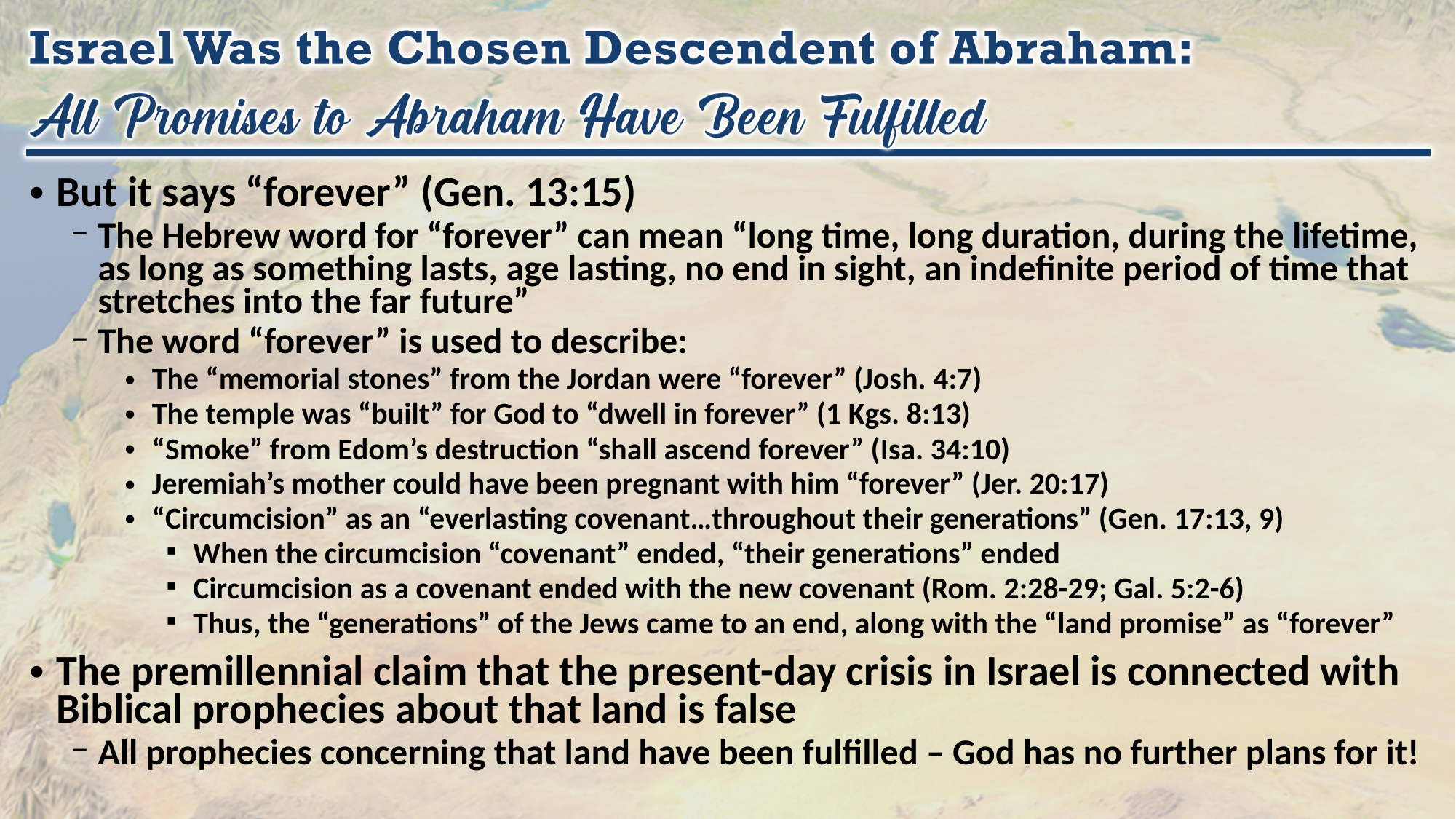

But it says “forever” (Gen. 13:15)
The Hebrew word for “forever” can mean “long time, long duration, during the lifetime, as long as something lasts, age lasting, no end in sight, an indefinite period of time that stretches into the far future”
The word “forever” is used to describe:
The “memorial stones” from the Jordan were “forever” (Josh. 4:7)
The temple was “built” for God to “dwell in forever” (1 Kgs. 8:13)
“Smoke” from Edom’s destruction “shall ascend forever” (Isa. 34:10)
Jeremiah’s mother could have been pregnant with him “forever” (Jer. 20:17)
“Circumcision” as an “everlasting covenant…throughout their generations” (Gen. 17:13, 9)
When the circumcision “covenant” ended, “their generations” ended
Circumcision as a covenant ended with the new covenant (Rom. 2:28-29; Gal. 5:2-6)
Thus, the “generations” of the Jews came to an end, along with the “land promise” as “forever”
The premillennial claim that the present-day crisis in Israel is connected with Biblical prophecies about that land is false
All prophecies concerning that land have been fulfilled – God has no further plans for it!